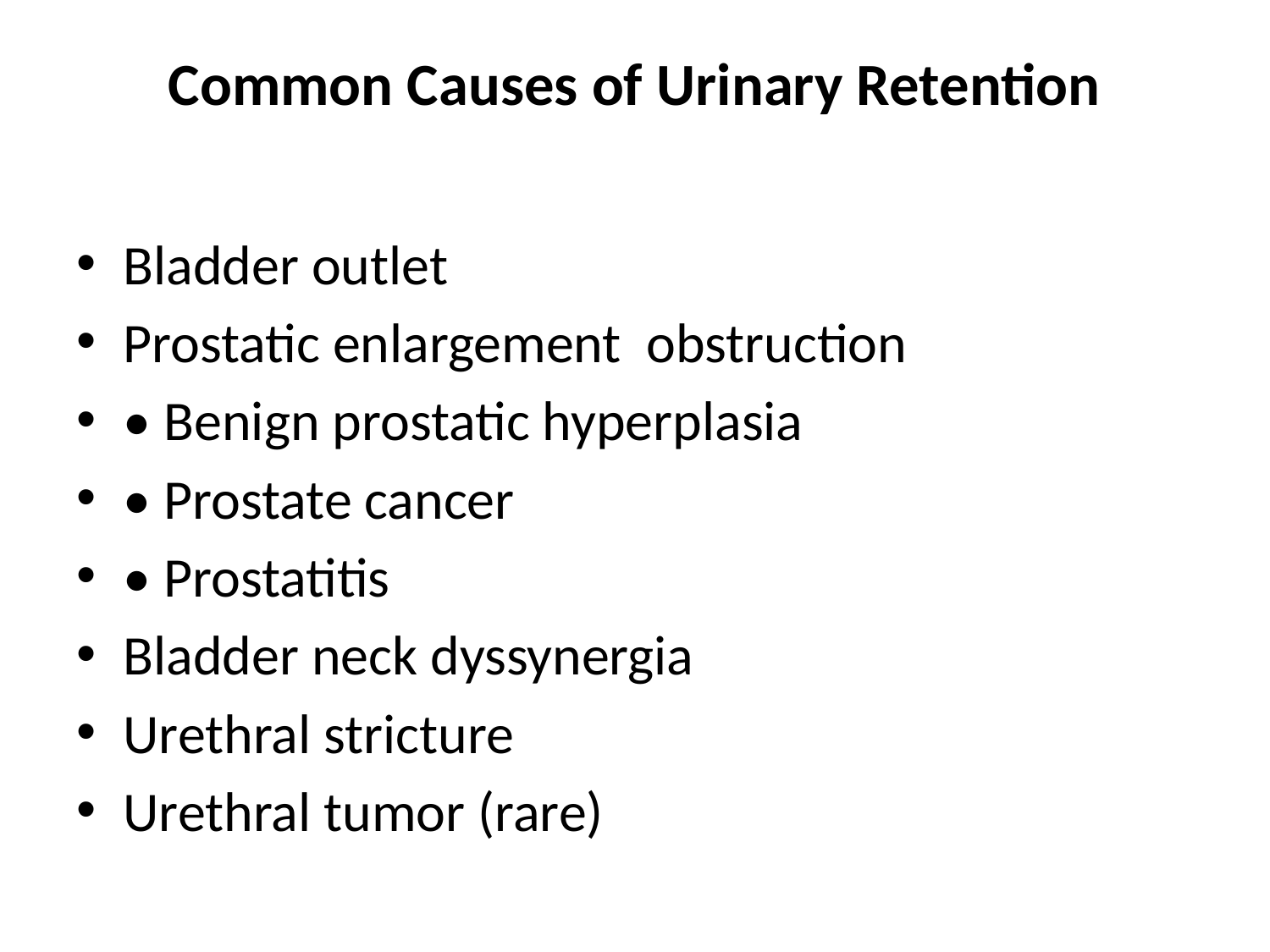

# Common Causes of Urinary Retention
Bladder outlet
Prostatic enlargement  obstruction
• Benign prostatic hyperplasia
• Prostate cancer
• Prostatitis
Bladder neck dyssynergia
Urethral stricture
Urethral tumor (rare)